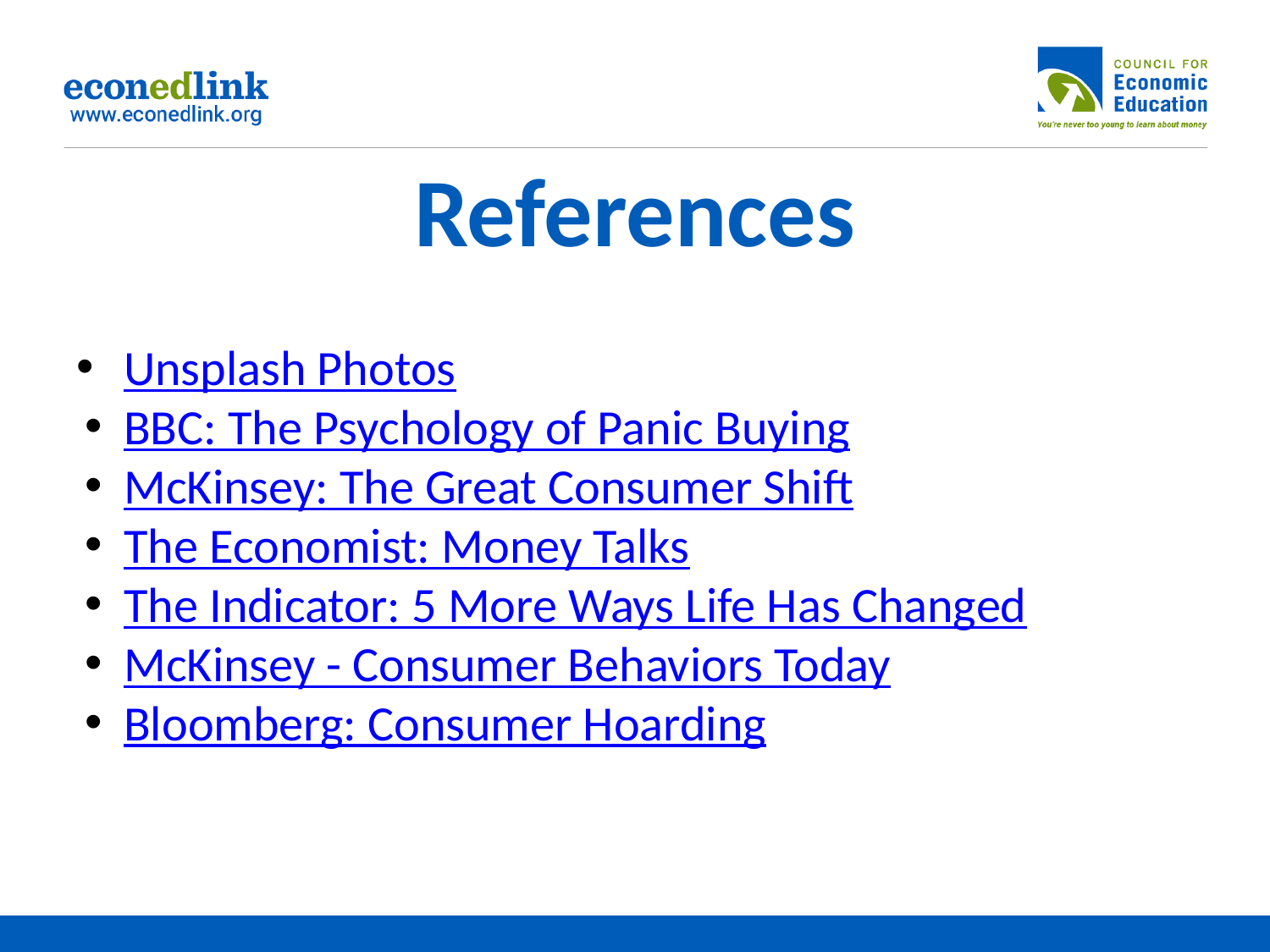

# References
Unsplash Photos
BBC: The Psychology of Panic Buying
McKinsey: The Great Consumer Shift
The Economist: Money Talks
The Indicator: 5 More Ways Life Has Changed
McKinsey - Consumer Behaviors Today
Bloomberg: Consumer Hoarding